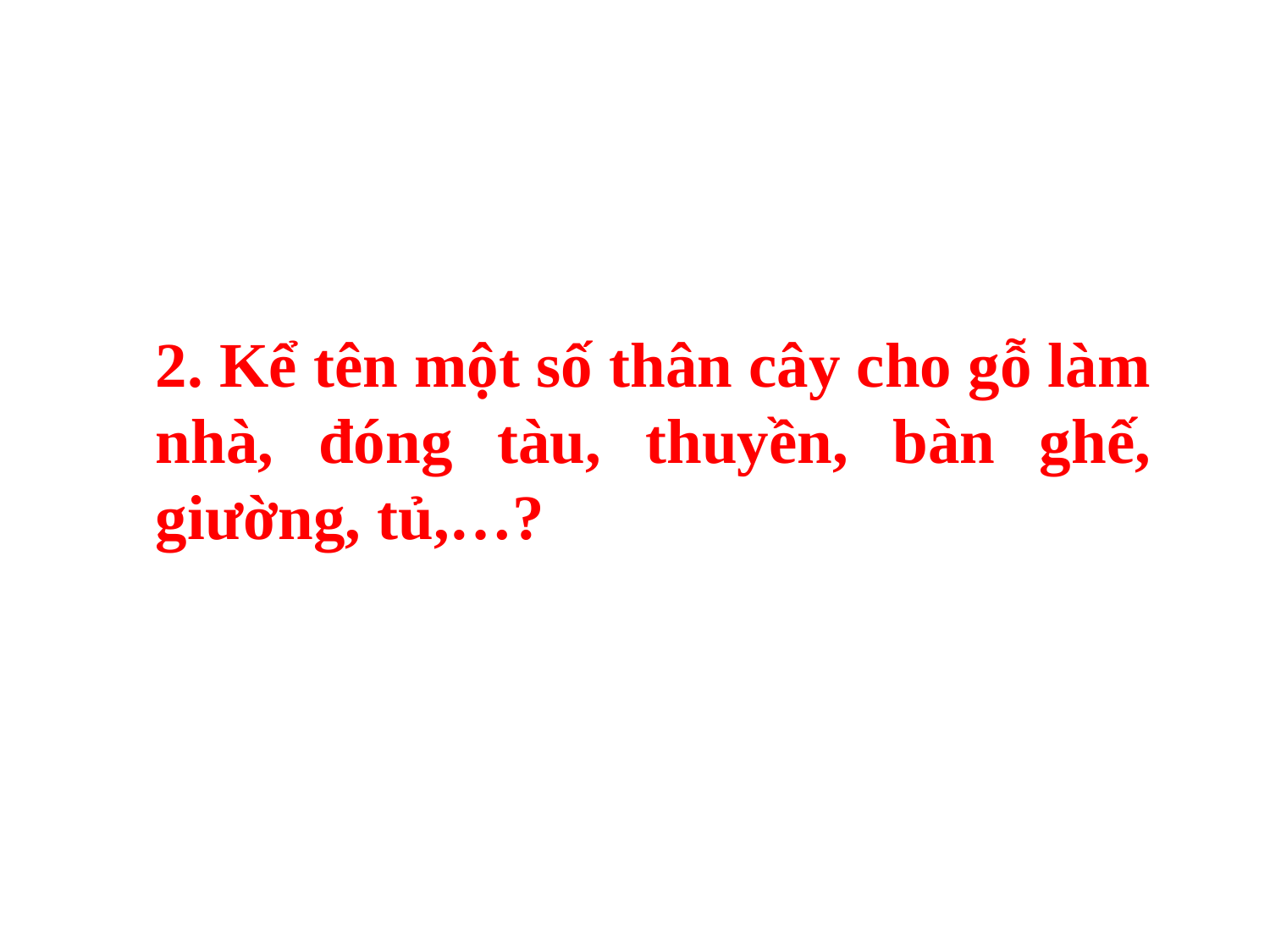

#
2. Kể tên một số thân cây cho gỗ làm nhà, đóng tàu, thuyền, bàn ghế, giường, tủ,…?